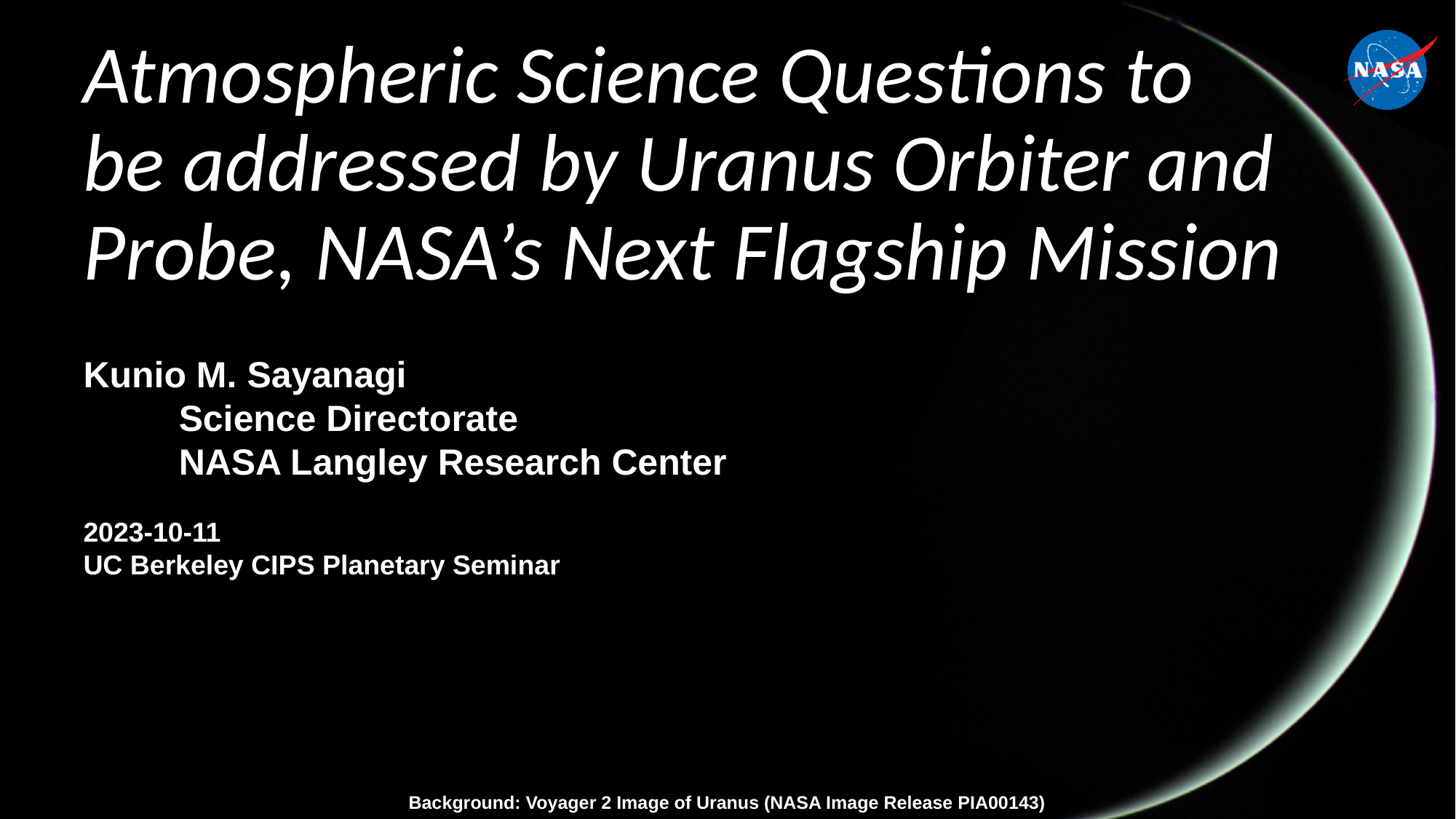

# Atmospheric Science Questions to be addressed by Uranus Orbiter and Probe, NASA’s Next Flagship Mission
Kunio M. Sayanagi
Science Directorate
NASA Langley Research Center

2023-10-11
UC Berkeley CIPS Planetary Seminar
Background: Voyager 2 Image of Uranus (NASA Image Release PIA00143)